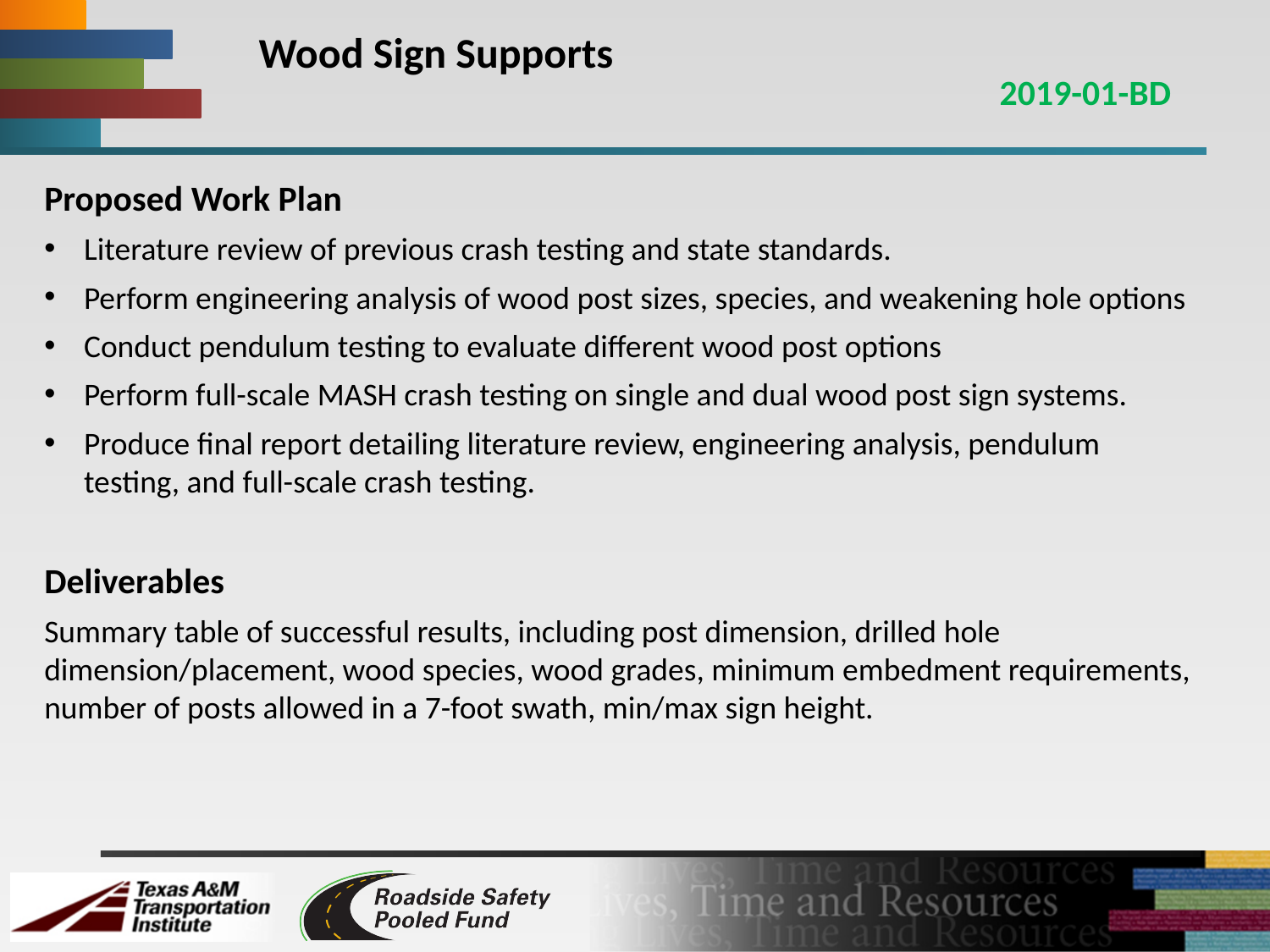

# Wood Sign Supports
2019-01-BD
Proposed Work Plan
Literature review of previous crash testing and state standards.
Perform engineering analysis of wood post sizes, species, and weakening hole options
Conduct pendulum testing to evaluate different wood post options
Perform full-scale MASH crash testing on single and dual wood post sign systems.
Produce final report detailing literature review, engineering analysis, pendulum testing, and full-scale crash testing.

Deliverables
Summary table of successful results, including post dimension, drilled hole dimension/placement, wood species, wood grades, minimum embedment requirements, number of posts allowed in a 7-foot swath, min/max sign height.